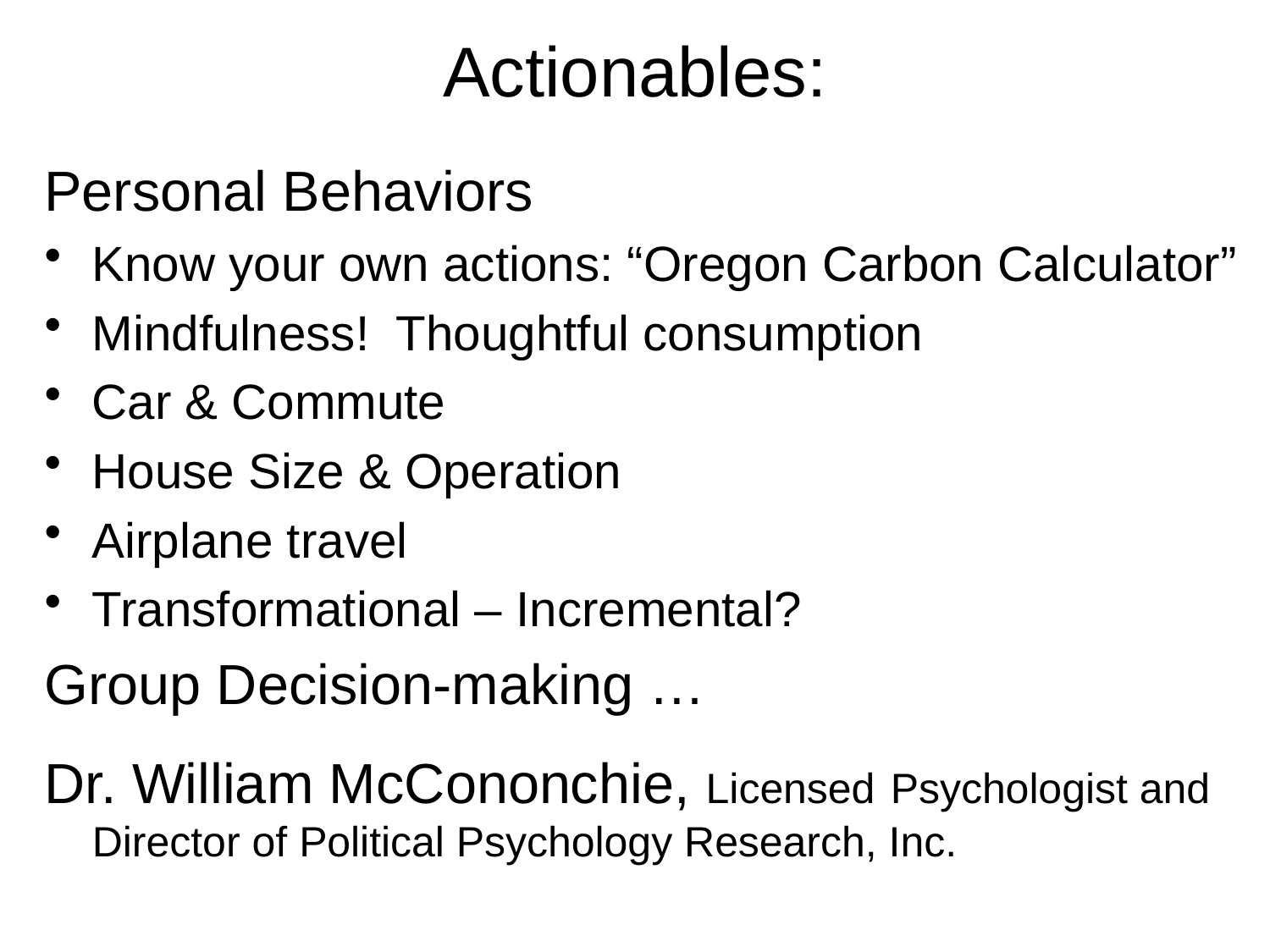

# Actionables:
Personal Behaviors
Know your own actions: “Oregon Carbon Calculator”
Mindfulness!  Thoughtful consumption
Car & Commute
House Size & Operation
Airplane travel
Transformational – Incremental?
Group Decision-making …

Dr. William McCononchie, Licensed Psychologist and Director of Political Psychology Research, Inc.